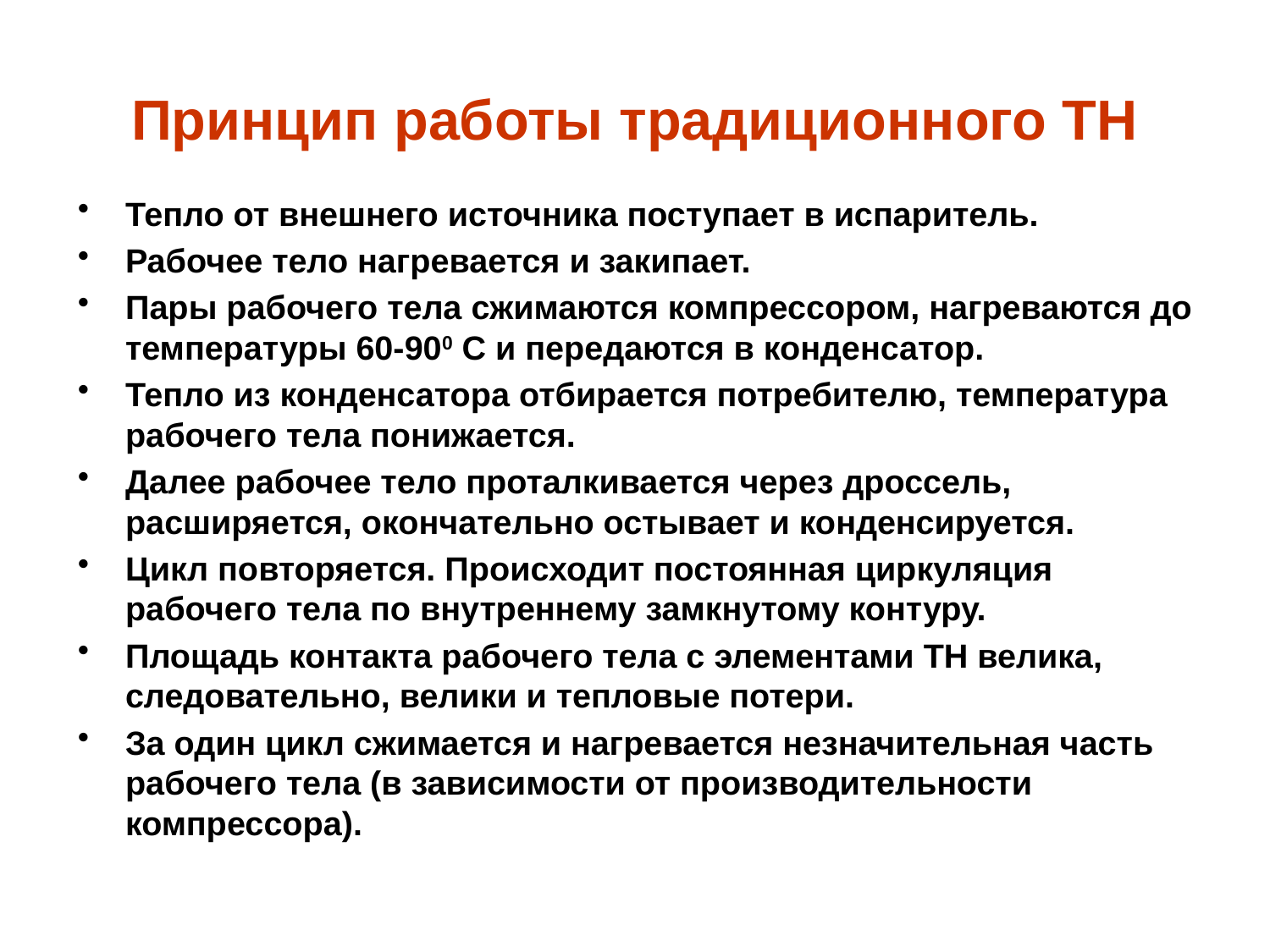

# Принцип работы традиционного ТН
Тепло от внешнего источника поступает в испаритель.
Рабочее тело нагревается и закипает.
Пары рабочего тела сжимаются компрессором, нагреваются до температуры 60-900 С и передаются в конденсатор.
Тепло из конденсатора отбирается потребителю, температура рабочего тела понижается.
Далее рабочее тело проталкивается через дроссель, расширяется, окончательно остывает и конденсируется.
Цикл повторяется. Происходит постоянная циркуляция рабочего тела по внутреннему замкнутому контуру.
Площадь контакта рабочего тела с элементами ТН велика, следовательно, велики и тепловые потери.
За один цикл сжимается и нагревается незначительная часть  рабочего тела (в зависимости от производительности компрессора).